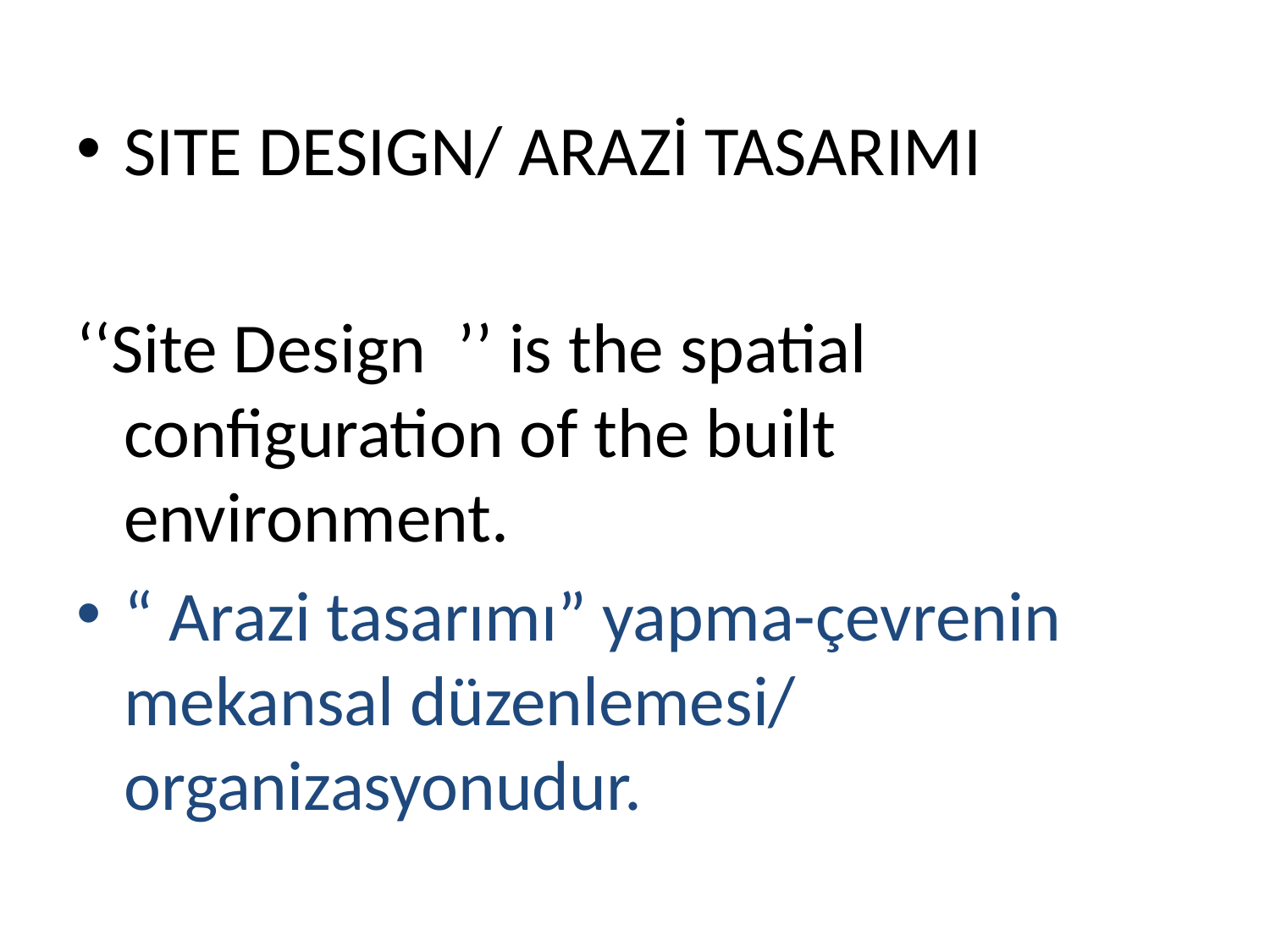

SITE DESIGN/ ARAZİ TASARIMI

‘‘Site Design  ’’ is the spatial configuration of the built environment.
“ Arazi tasarımı” yapma-çevrenin mekansal düzenlemesi/ organizasyonudur.